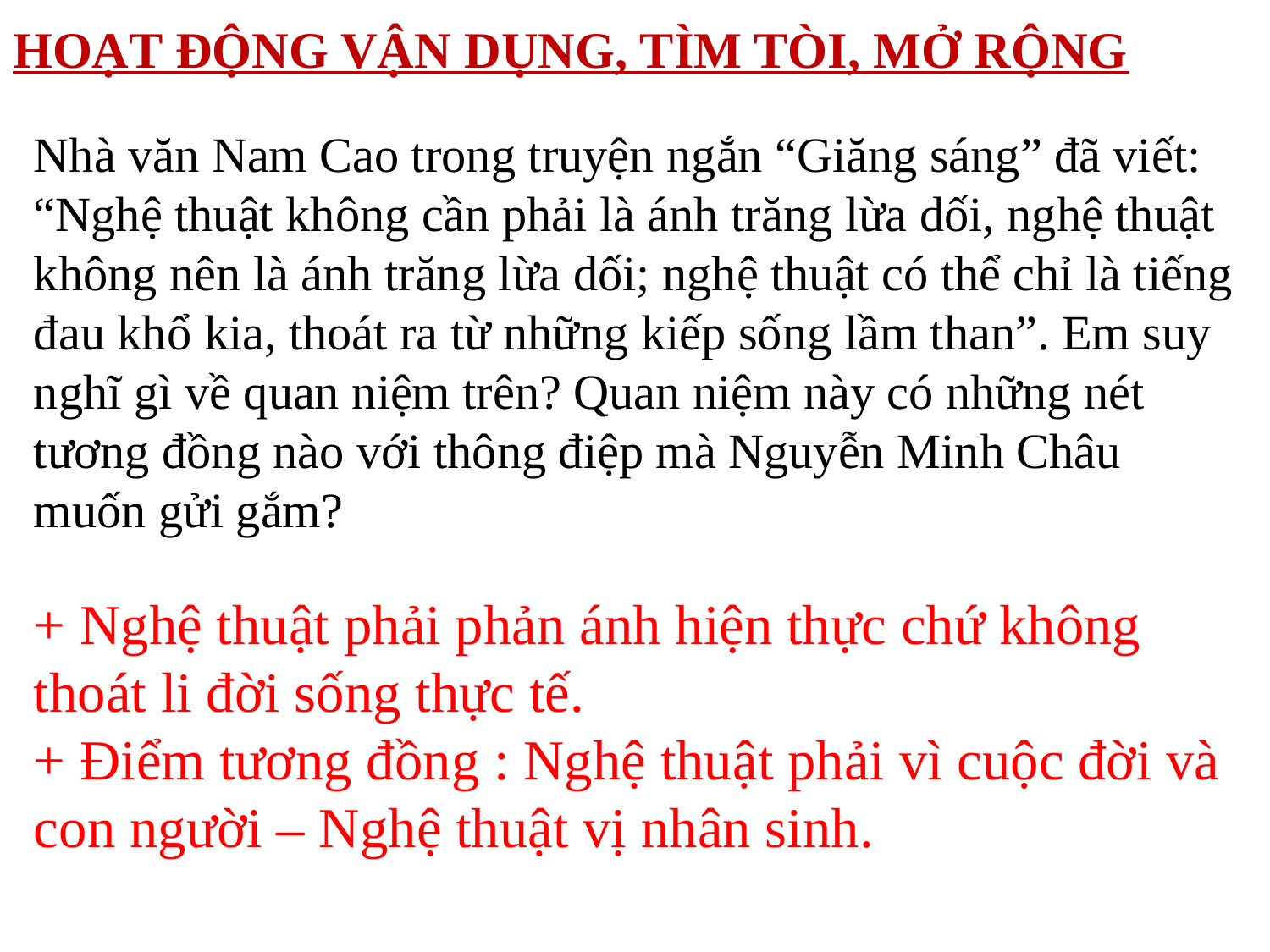

HOẠT ĐỘNG VẬN DỤNG, TÌM TÒI, MỞ RỘNG

Nhà văn Nam Cao trong truyện ngắn “Giăng sáng” đã viết: “Nghệ thuật không cần phải là ánh trăng lừa dối, nghệ thuật không nên là ánh trăng lừa dối; nghệ thuật có thể chỉ là tiếng đau khổ kia, thoát ra từ những kiếp sống lầm than”. Em suy nghĩ gì về quan niệm trên? Quan niệm này có những nét tương đồng nào với thông điệp mà Nguyễn Minh Châu muốn gửi gắm?

+ Nghệ thuật phải phản ánh hiện thực chứ không thoát li đời sống thực tế.
+ Điểm tương đồng : Nghệ thuật phải vì cuộc đời và con người – Nghệ thuật vị nhân sinh.